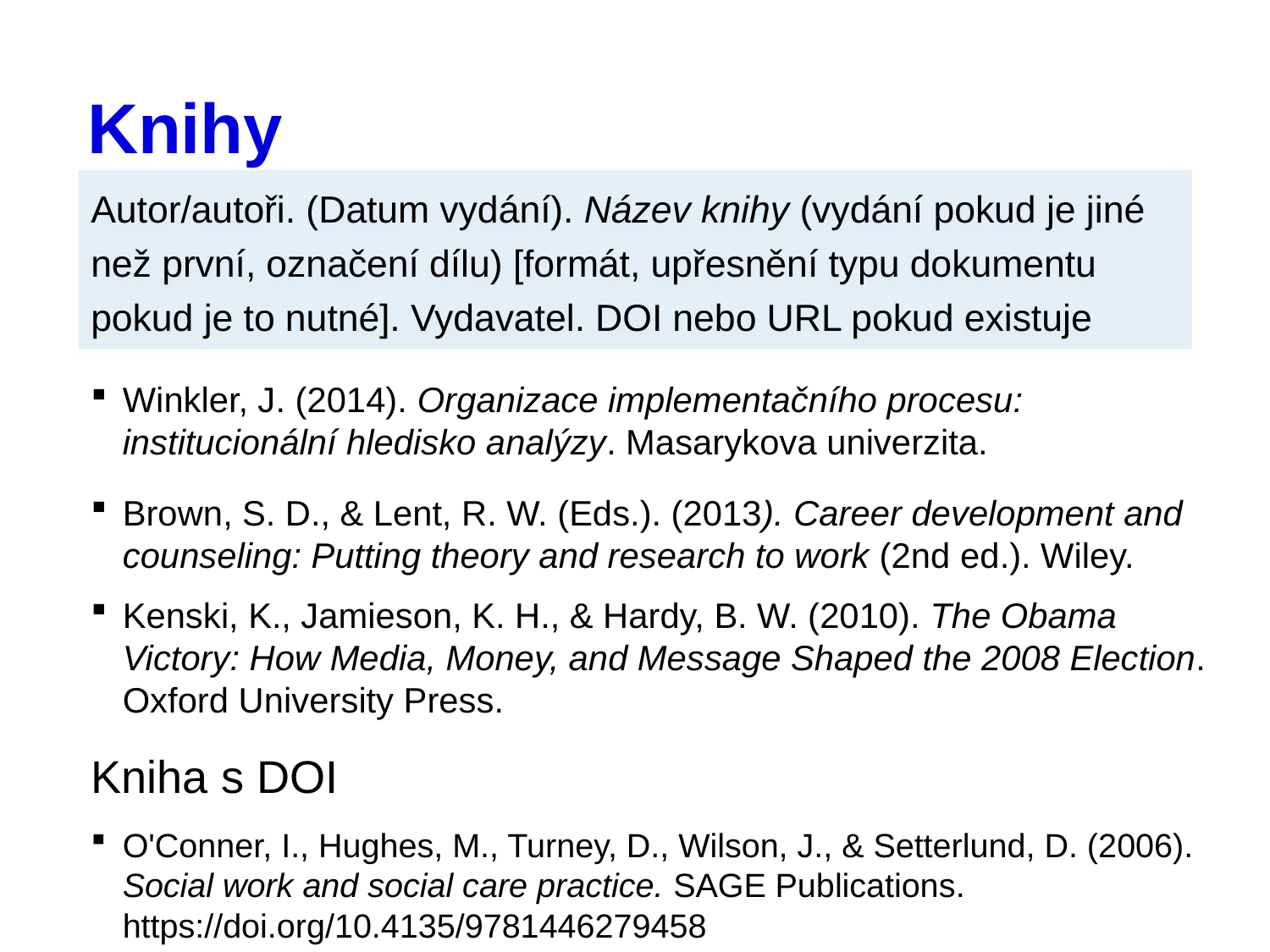

# Knihy
Autor/autoři. (Datum vydání). Název knihy (vydání pokud je jiné než první, označení dílu) [formát, upřesnění typu dokumentu pokud je to nutné]. Vydavatel. DOI nebo URL pokud existuje

Winkler, J. (2014). Organizace implementačního procesu: institucionální hledisko analýzy. Masarykova univerzita.
Brown, S. D., & Lent, R. W. (Eds.). (2013). Career development and counseling: Putting theory and research to work (2nd ed.). Wiley.
Kenski, K., Jamieson, K. H., & Hardy, B. W. (2010). The Obama Victory: How Media, Money, and Message Shaped the 2008 Election. Oxford University Press.
Kniha s DOI
O'Conner, I., Hughes, M., Turney, D., Wilson, J., & Setterlund, D. (2006). Social work and social care practice. SAGE Publications. https://doi.org/10.4135/9781446279458